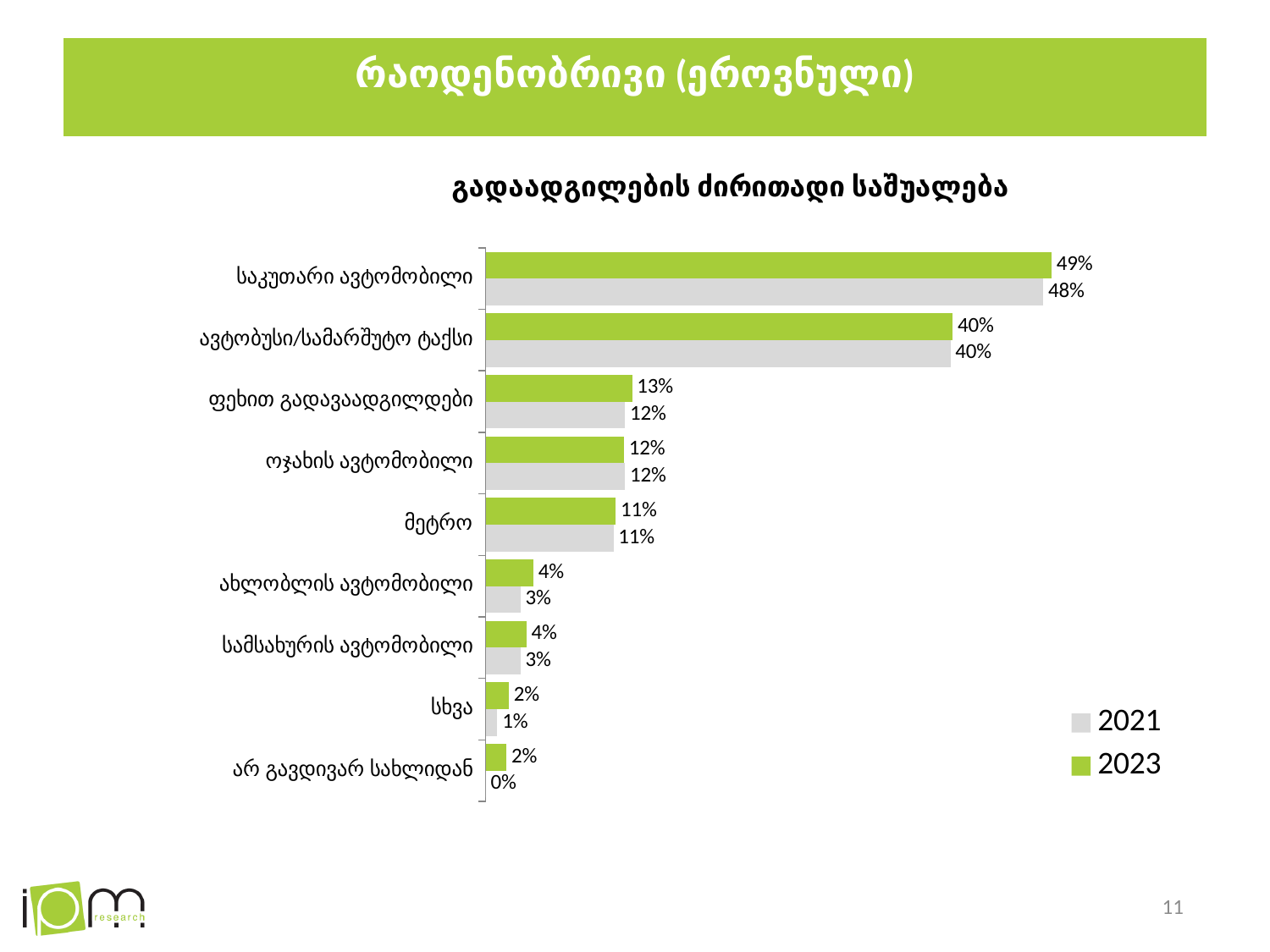

# რაოდენობრივი (ეროვნული)

### Chart: გადაადგილების ძირითადი საშუალება

| Category | 2023 | 2021 |
|---|---|---|
| საკუთარი ავტომობილი | 0.487 | 0.48 |
| ავტობუსი/სამარშუტო ტაქსი | 0.402 | 0.4 |
| ფეხით გადავაადგილდები | 0.126 | 0.12 |
| ოჯახის ავტომობილი | 0.119 | 0.12 |
| მეტრო | 0.112 | 0.11 |
| ახლობლის ავტომობილი | 0.041 | 0.03 |
| სამსახურის ავტომობილი | 0.035 | 0.03 |
| სხვა | 0.02 | 0.01 |
| არ გავდივარ სახლიდან | 0.018 | 0.0 |
11